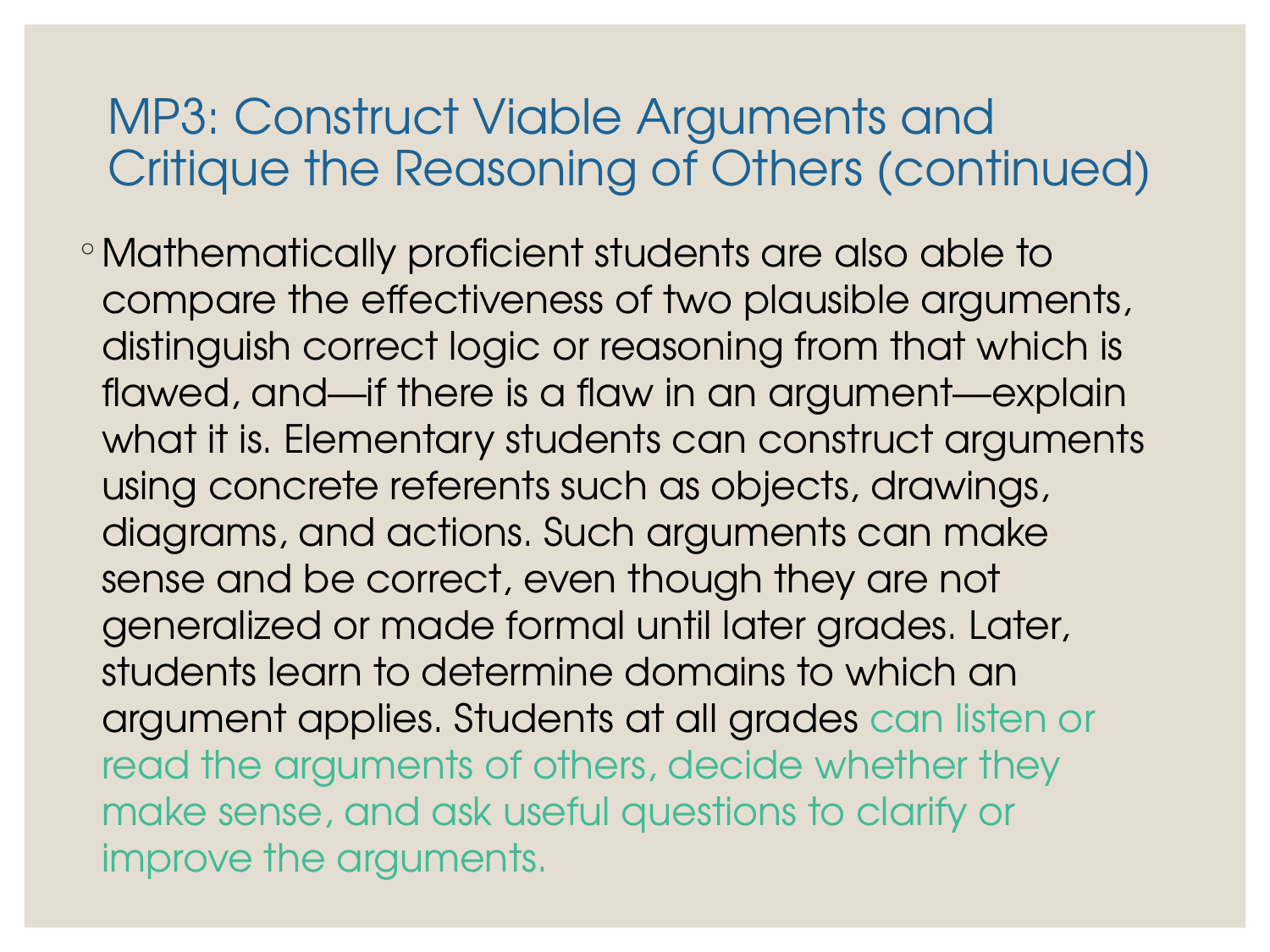

# MP3: Construct Viable Arguments and Critique the Reasoning of Others (continued)
Mathematically proficient students are also able to compare the effectiveness of two plausible arguments, distinguish correct logic or reasoning from that which is flawed, and—if there is a flaw in an argument—explain what it is. Elementary students can construct arguments using concrete referents such as objects, drawings, diagrams, and actions. Such arguments can make sense and be correct, even though they are not generalized or made formal until later grades. Later, students learn to determine domains to which an argument applies. Students at all grades can listen or read the arguments of others, decide whether they make sense, and ask useful questions to clarify or improve the arguments.